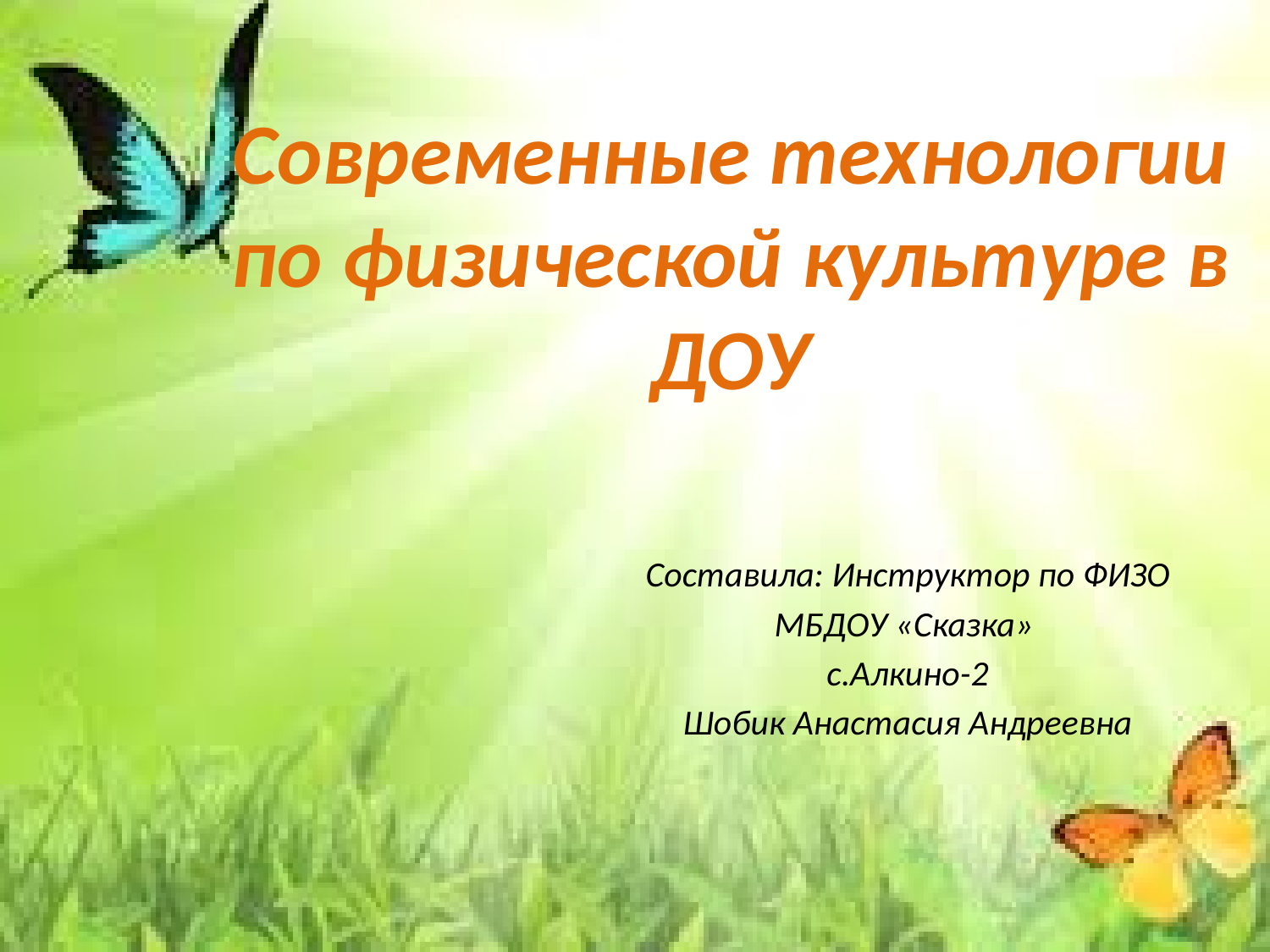

# Современные технологии по физической культуре в ДОУ
Составила: Инструктор по ФИЗО
МБДОУ «Сказка»
с.Алкино-2
Шобик Анастасия Андреевна